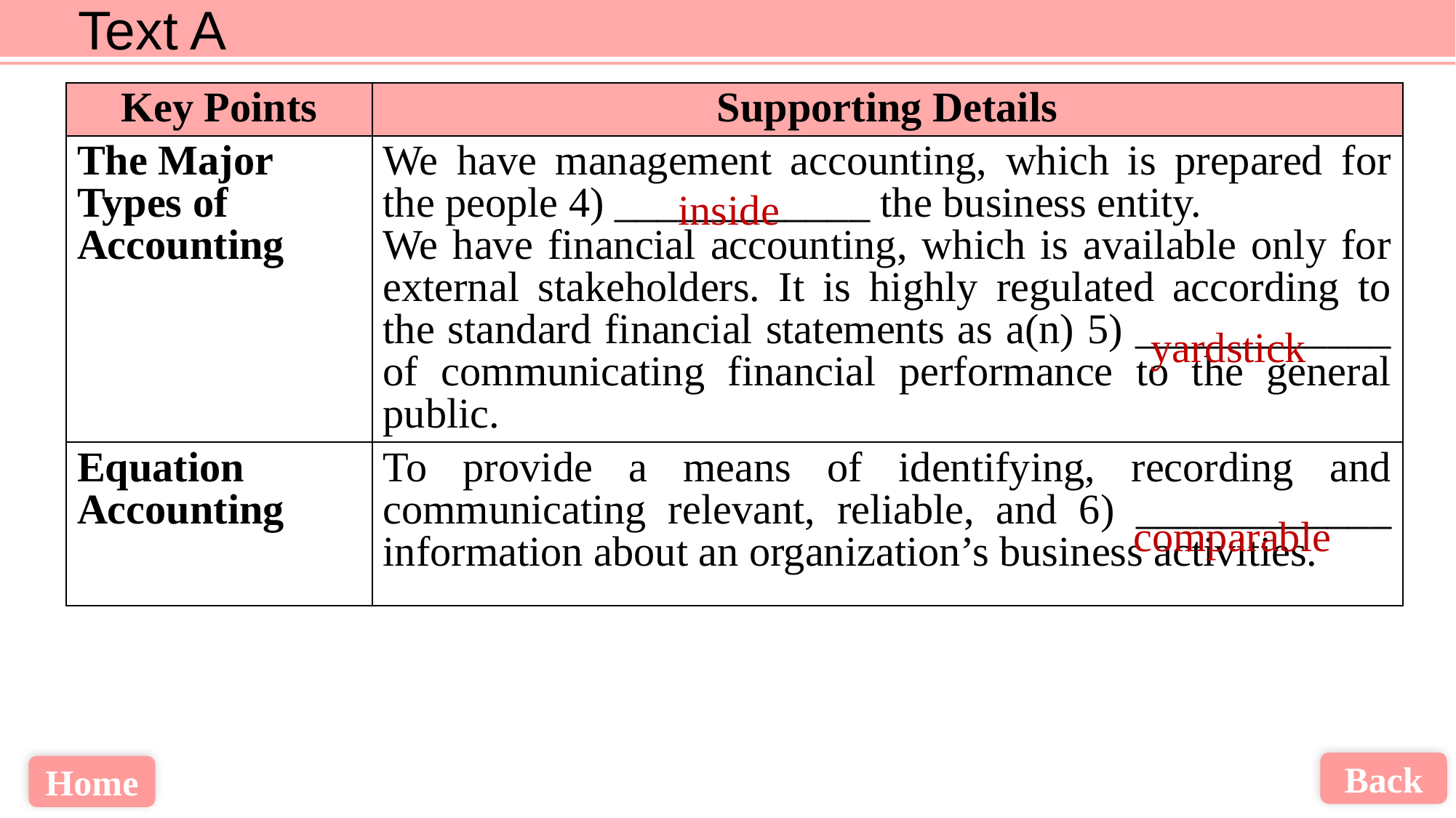

| Key Points | Supporting Details |
| --- | --- |
| The Major Types of Accounting | We have management accounting, which is prepared for the people 4) \_\_\_\_\_\_\_\_\_\_\_\_ the business entity. We have financial accounting, which is available only for external stakeholders. It is highly regulated according to the standard financial statements as a(n) 5) \_\_\_\_\_\_\_\_\_\_\_\_ of communicating financial performance to the general public. |
| Equation Accounting | To provide a means of identifying, recording and communicating relevant, reliable, and 6) \_\_\_\_\_\_\_\_\_\_\_\_ information about an organization’s business activities. |
inside
yardstick
comparable
Back